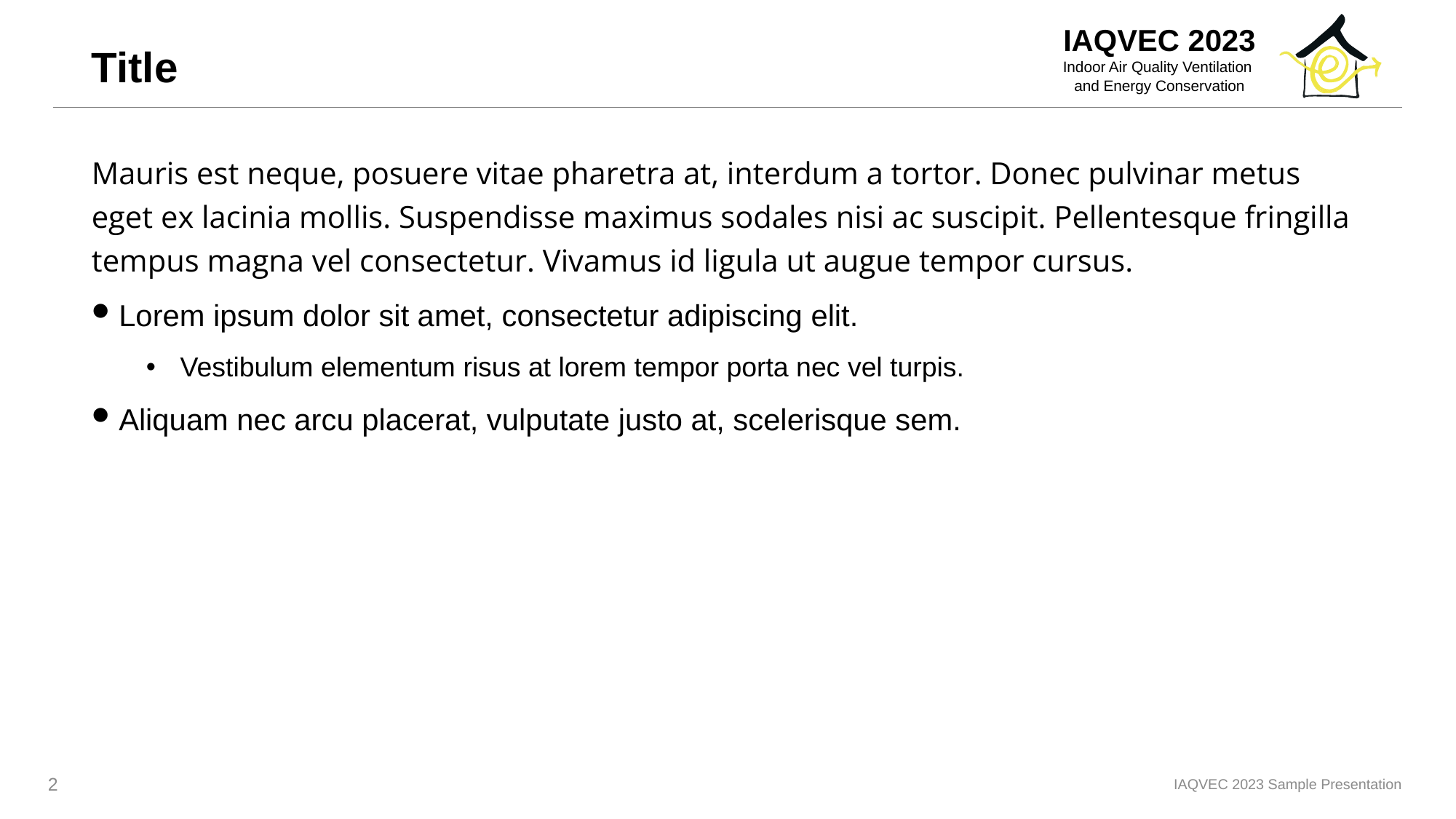

# Title
Mauris est neque, posuere vitae pharetra at, interdum a tortor. Donec pulvinar metus eget ex lacinia mollis. Suspendisse maximus sodales nisi ac suscipit. Pellentesque fringilla tempus magna vel consectetur. Vivamus id ligula ut augue tempor cursus.
Lorem ipsum dolor sit amet, consectetur adipiscing elit.
Vestibulum elementum risus at lorem tempor porta nec vel turpis.
Aliquam nec arcu placerat, vulputate justo at, scelerisque sem.
2
IAQVEC 2023 Sample Presentation